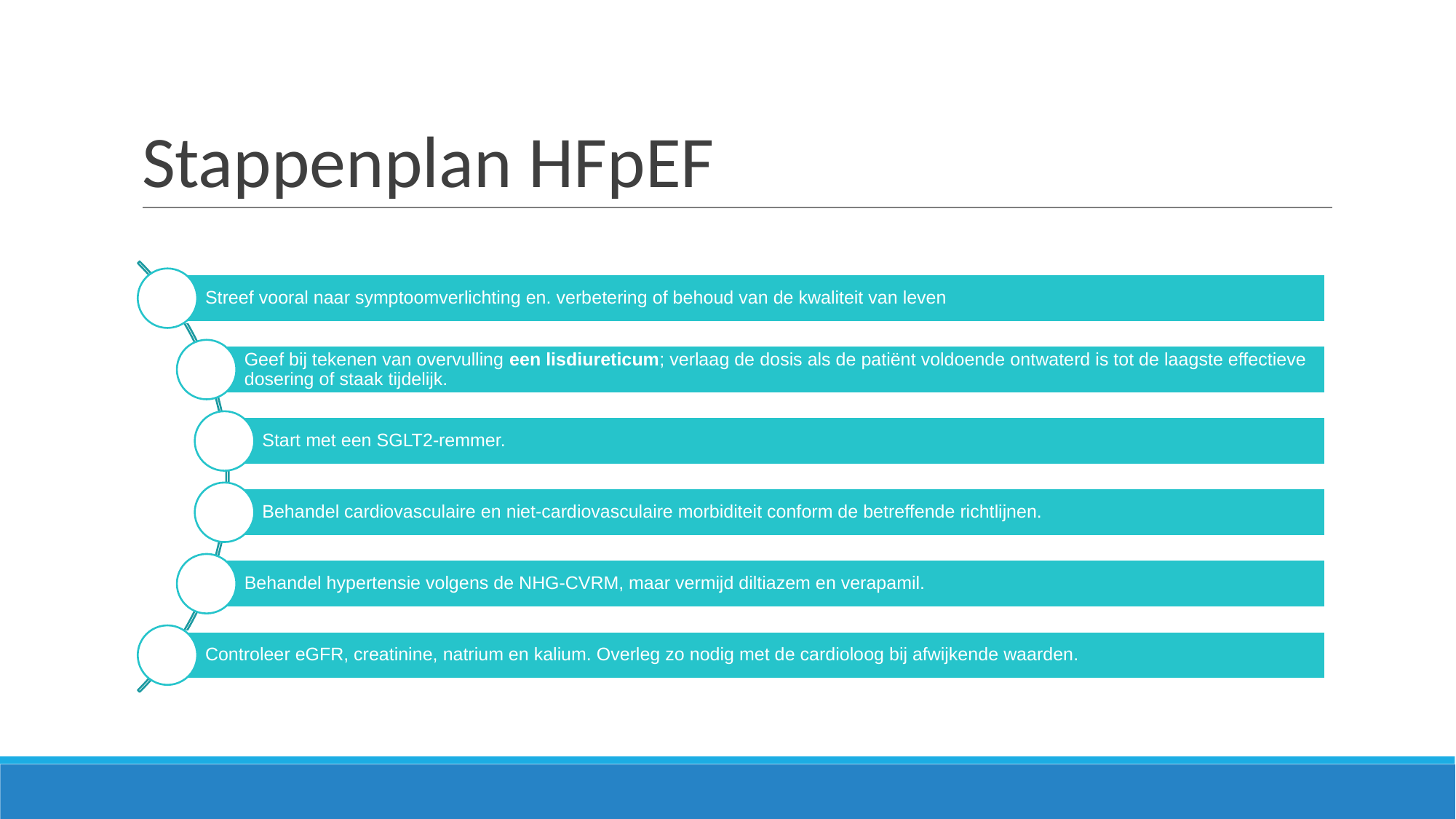

# Stappenplan HFpEF

Streef vooral naar symptoomverlichting en. verbetering of behoud van de kwaliteit van leven

Geef bij tekenen van overvulling een lisdiureticum; verlaag de dosis als de patiënt voldoende ontwaterd is tot de laagste effectieve dosering of staak tijdelijk.

Start met een SGLT2-remmer.

Behandel cardiovasculaire en niet-cardiovasculaire morbiditeit conform de betreffende richtlijnen.

Behandel hypertensie volgens de NHG-CVRM, maar vermijd diltiazem en verapamil.

Controleer eGFR, creatinine, natrium en kalium. Overleg zo nodig met de cardioloog bij afwijkende waarden.